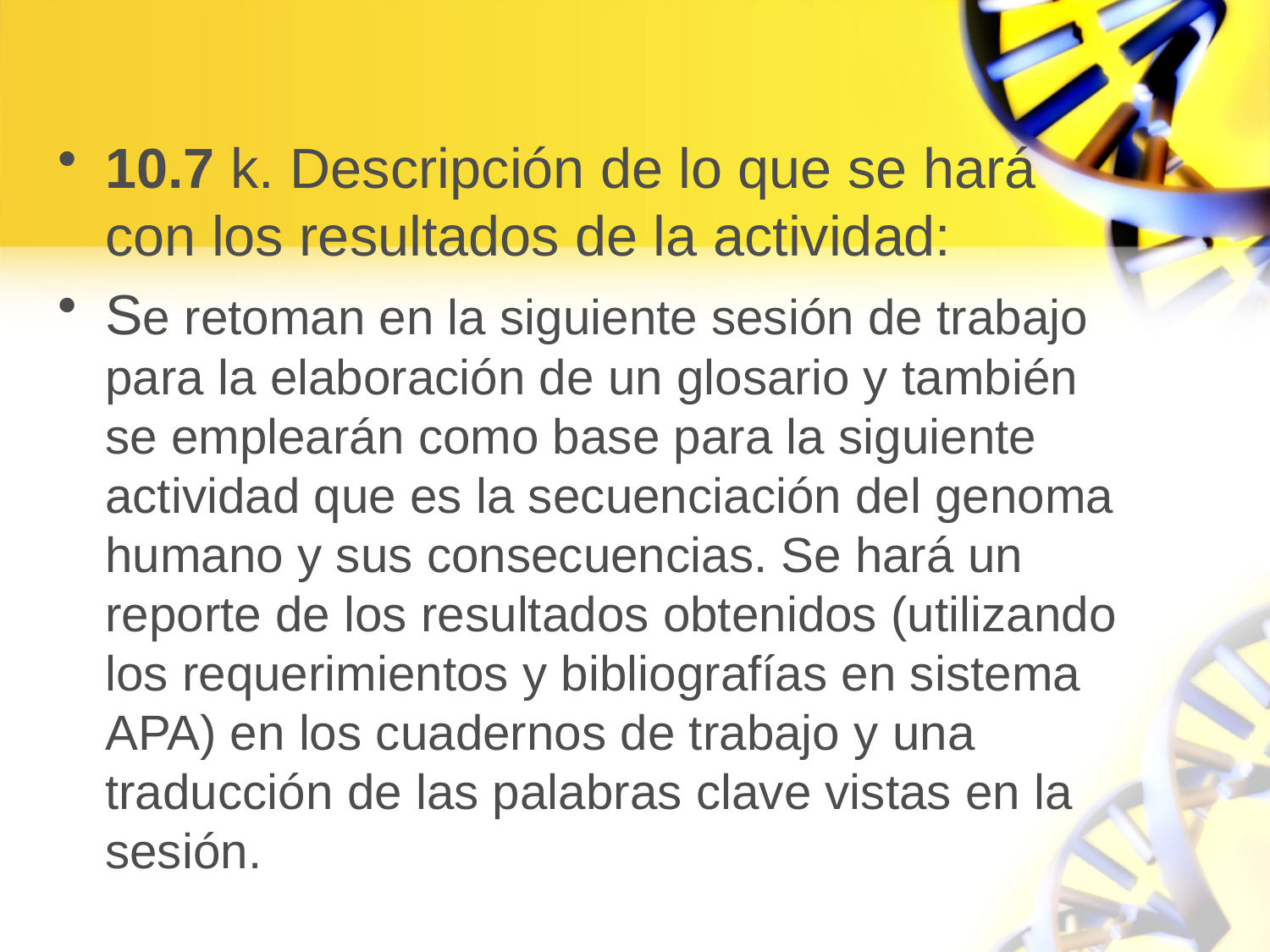

10.7 k. Descripción de lo que se hará con los resultados de la actividad:
Se retoman en la siguiente sesión de trabajo para la elaboración de un glosario y también se emplearán como base para la siguiente actividad que es la secuenciación del genoma humano y sus consecuencias. Se hará un reporte de los resultados obtenidos (utilizando los requerimientos y bibliografías en sistema APA) en los cuadernos de trabajo y una traducción de las palabras clave vistas en la sesión.